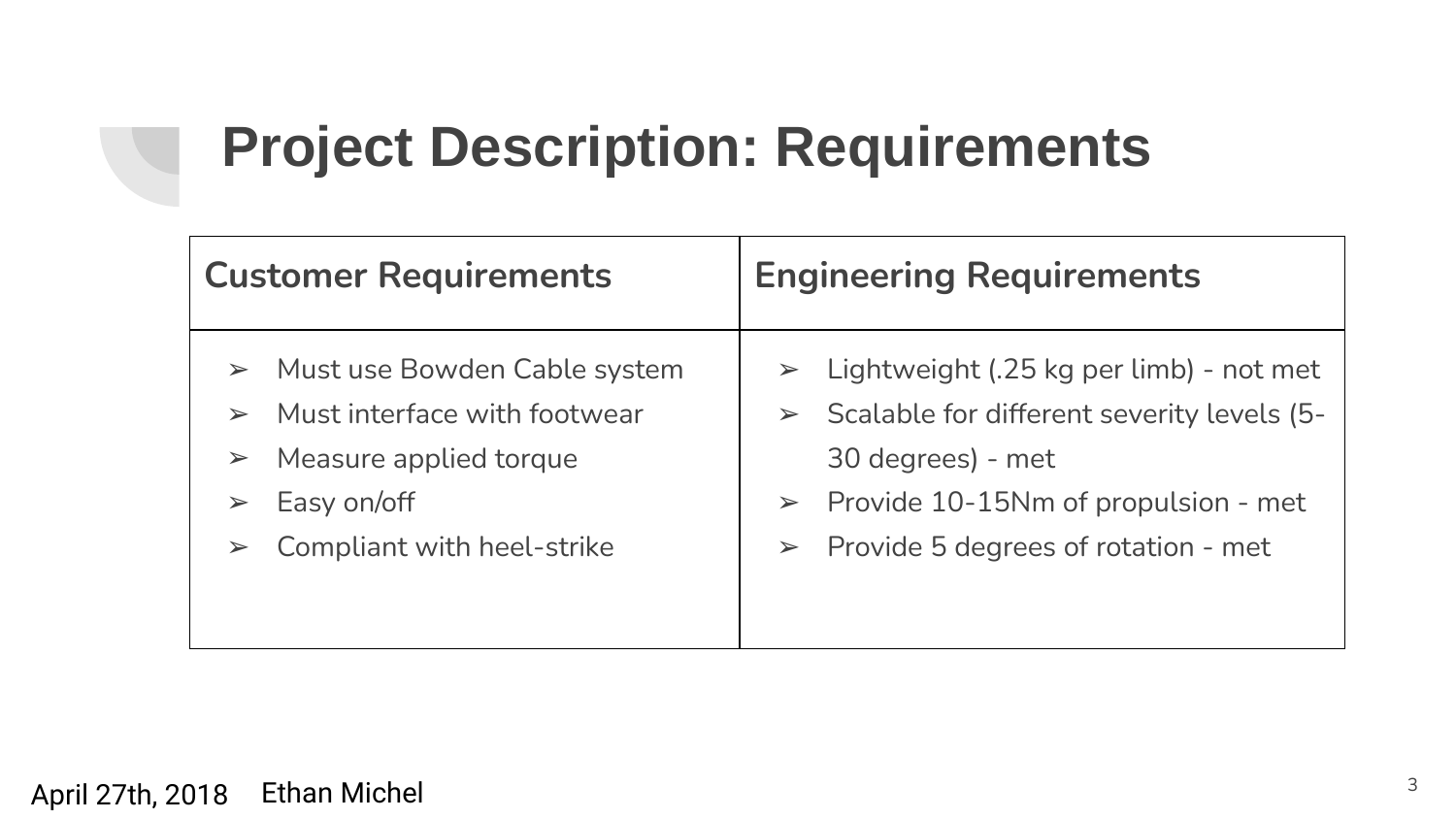

# Project Description: Requirements
| Customer Requirements | Engineering Requirements |
| --- | --- |
| Must use Bowden Cable system Must interface with footwear Measure applied torque Easy on/off Compliant with heel-strike | Lightweight (.25 kg per limb) - not met Scalable for different severity levels (5-30 degrees) - met Provide 10-15Nm of propulsion - met Provide 5 degrees of rotation - met |
|  |  |
|  |  |
|  |  |
|  |  |
|  |  |
3
Ethan
Ethan Michel
April 27th, 2018
April 27th, 2018